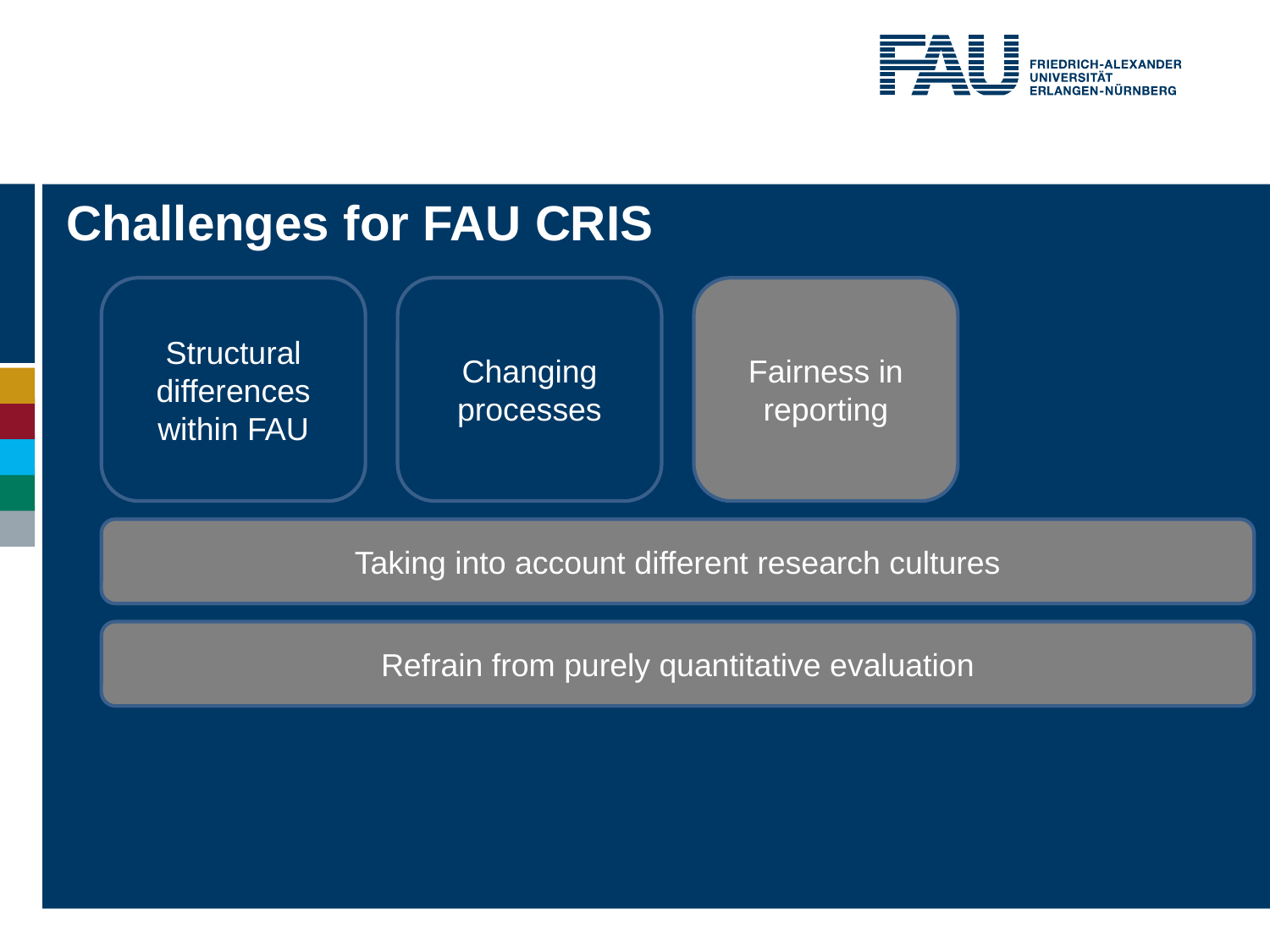

# Challenges for FAU CRIS
Structural differences within FAU
Changing processes
Fairness in reporting
Taking into account different research cultures
Refrain from purely quantitative evaluation